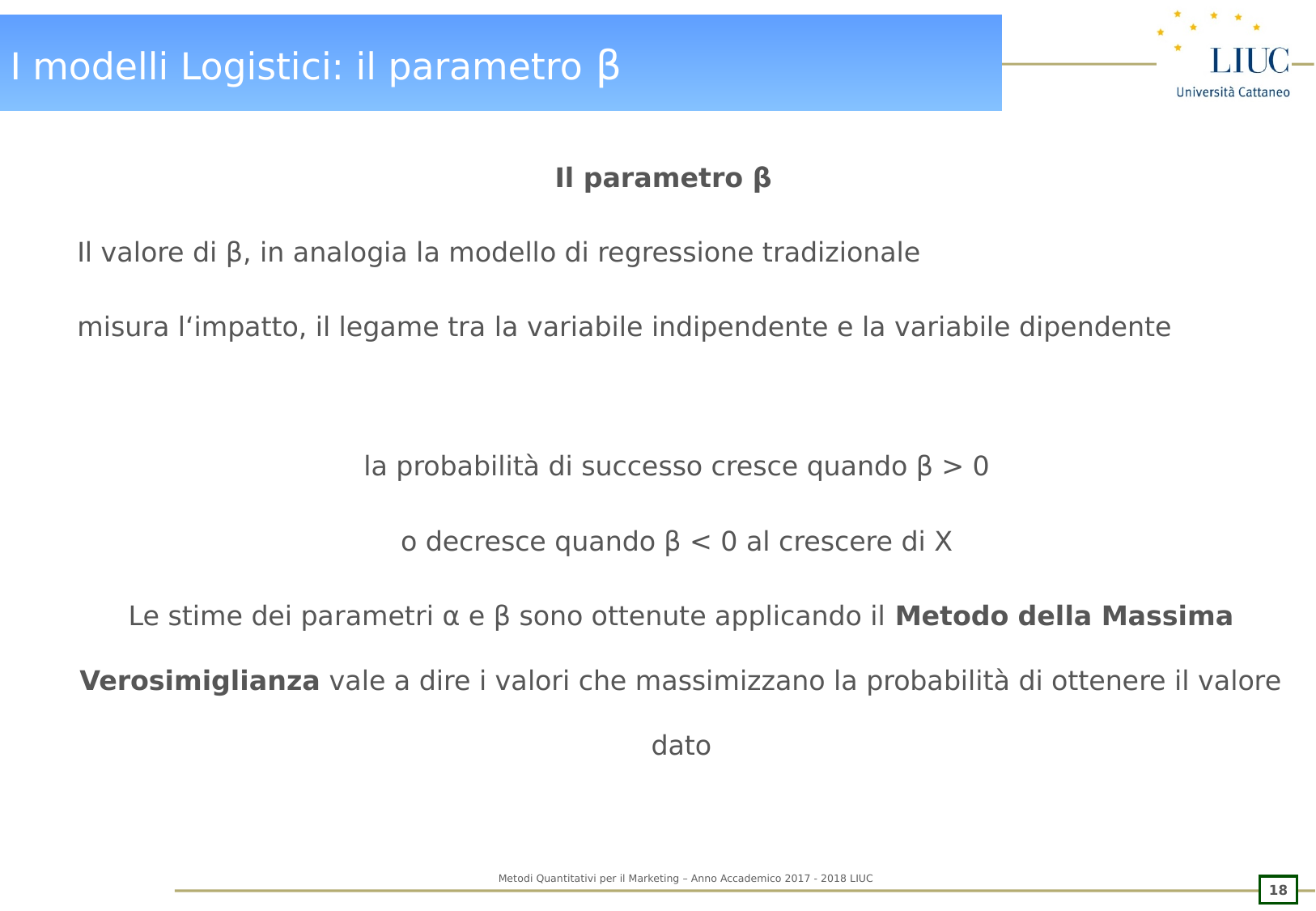

# I modelli Logistici: il parametro β
Il parametro β
Il valore di β, in analogia la modello di regressione tradizionale
misura l‘impatto, il legame tra la variabile indipendente e la variabile dipendente
la probabilità di successo cresce quando β > 0
o decresce quando β < 0 al crescere di X
Le stime dei parametri α e β sono ottenute applicando il Metodo della Massima Verosimiglianza vale a dire i valori che massimizzano la probabilità di ottenere il valore dato